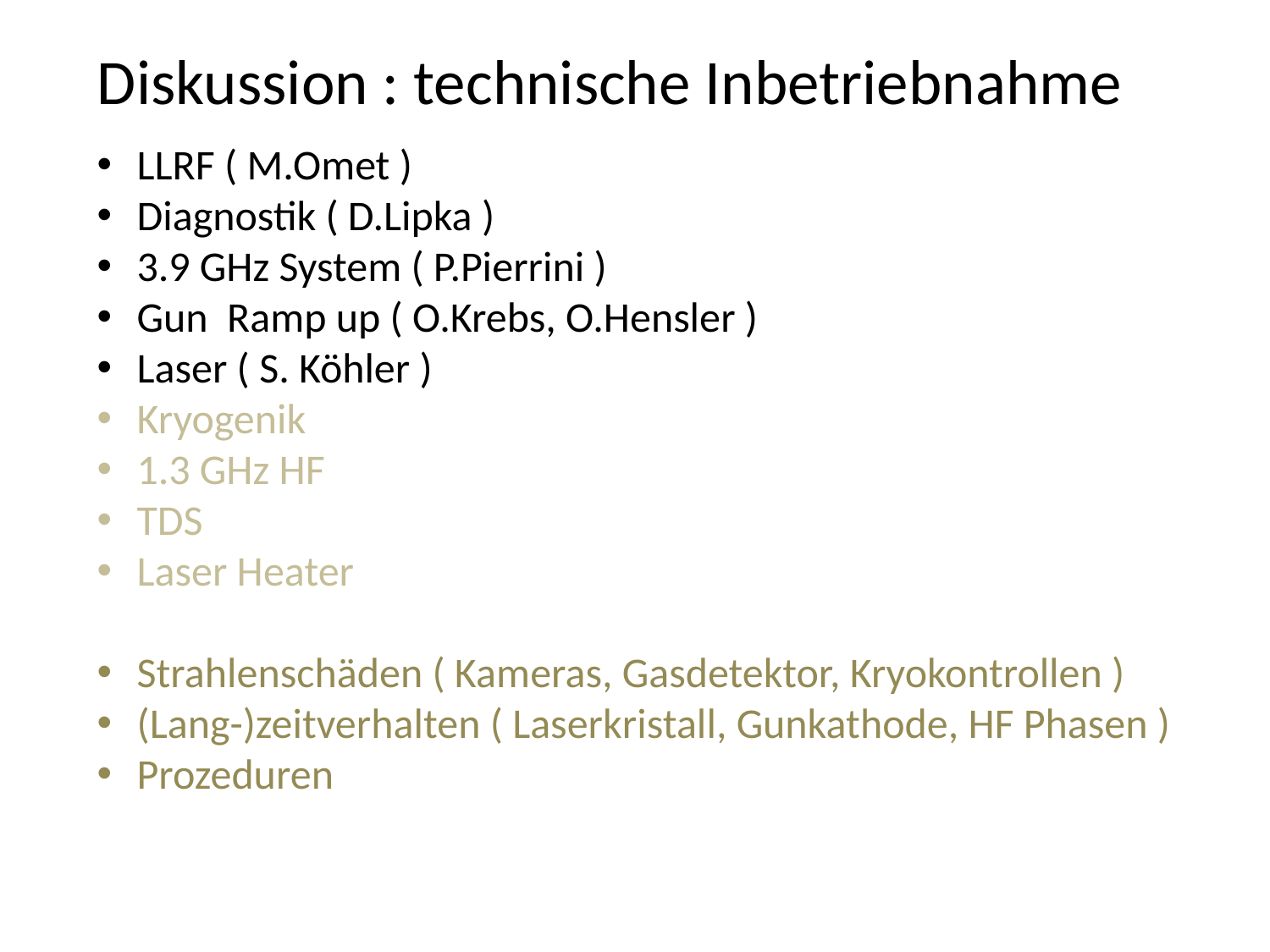

# Diskussion : technische Inbetriebnahme
LLRF ( M.Omet )
Diagnostik ( D.Lipka )
3.9 GHz System ( P.Pierrini )
Gun  Ramp up ( O.Krebs, O.Hensler )
Laser ( S. Köhler )
Kryogenik
1.3 GHz HF
TDS
Laser Heater

Strahlenschäden ( Kameras, Gasdetektor, Kryokontrollen )
(Lang-)zeitverhalten ( Laserkristall, Gunkathode, HF Phasen )
Prozeduren